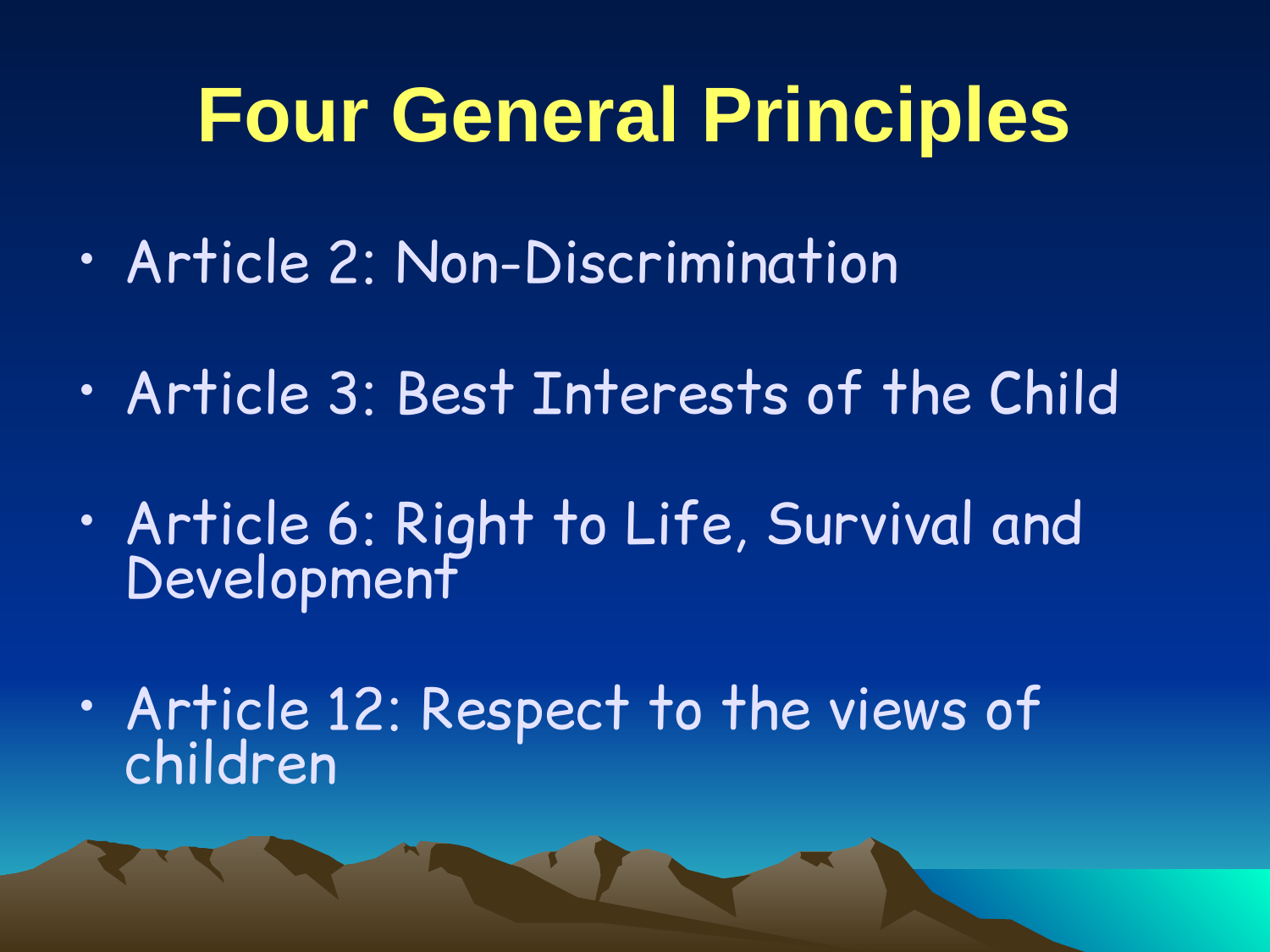

# Four General Principles
Article 2: Non-Discrimination

Article 3: Best Interests of the Child

Article 6: Right to Life, Survival and Development

Article 12: Respect to the views of children